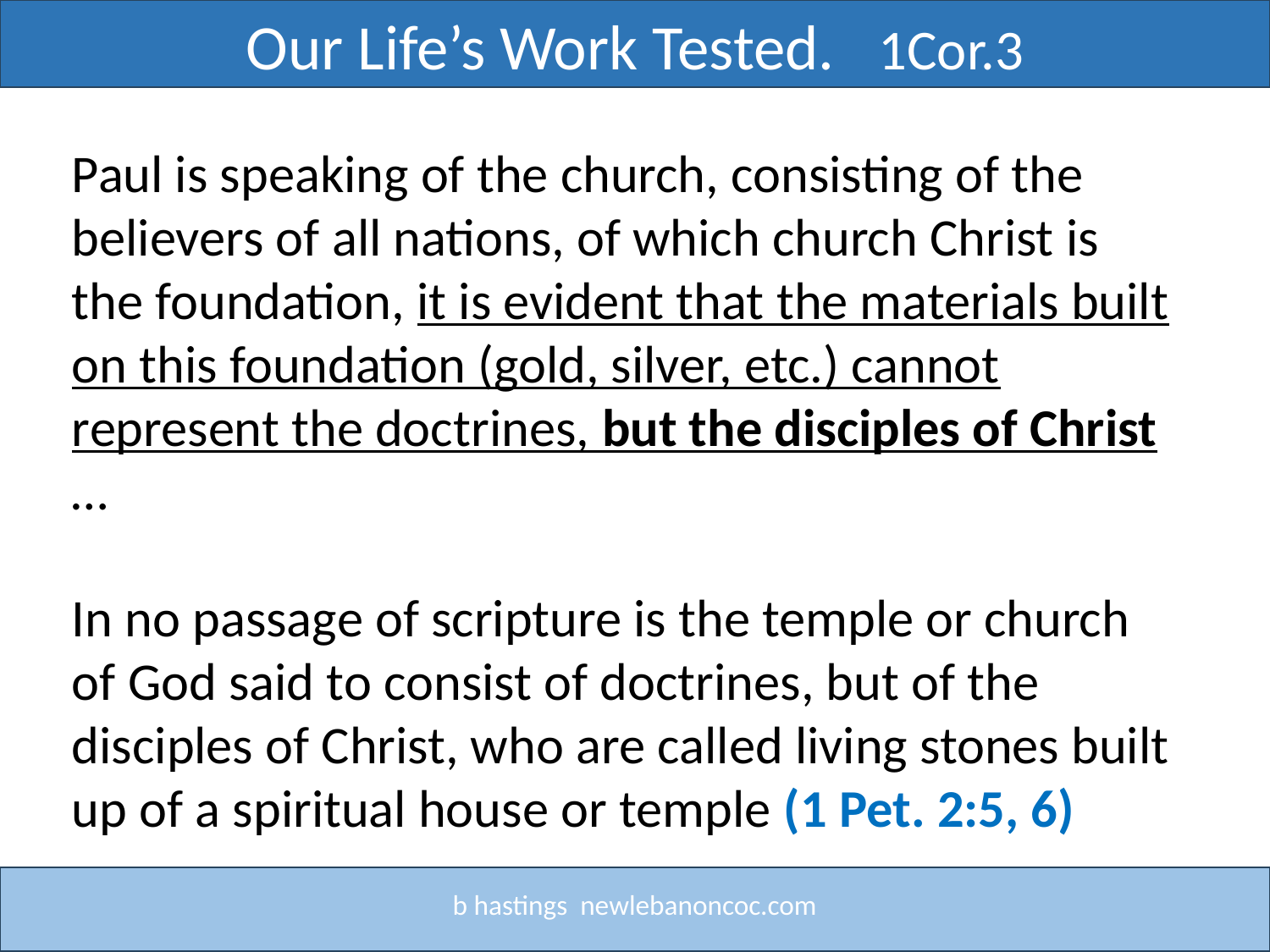

Our Life’s Work Tested.   1Cor.3

Paul is speaking of the church, consisting of the believers of all nations, of which church Christ is the foundation, it is evident that the materials built on this foundation (gold, silver, etc.) cannot represent the doctrines, but the disciples of Christ …

In no passage of scripture is the temple or church of God said to consist of doctrines, but of the disciples of Christ, who are called living stones built up of a spiritual house or temple (1 Pet. 2:5, 6)

b hastings  newlebanoncoc.com